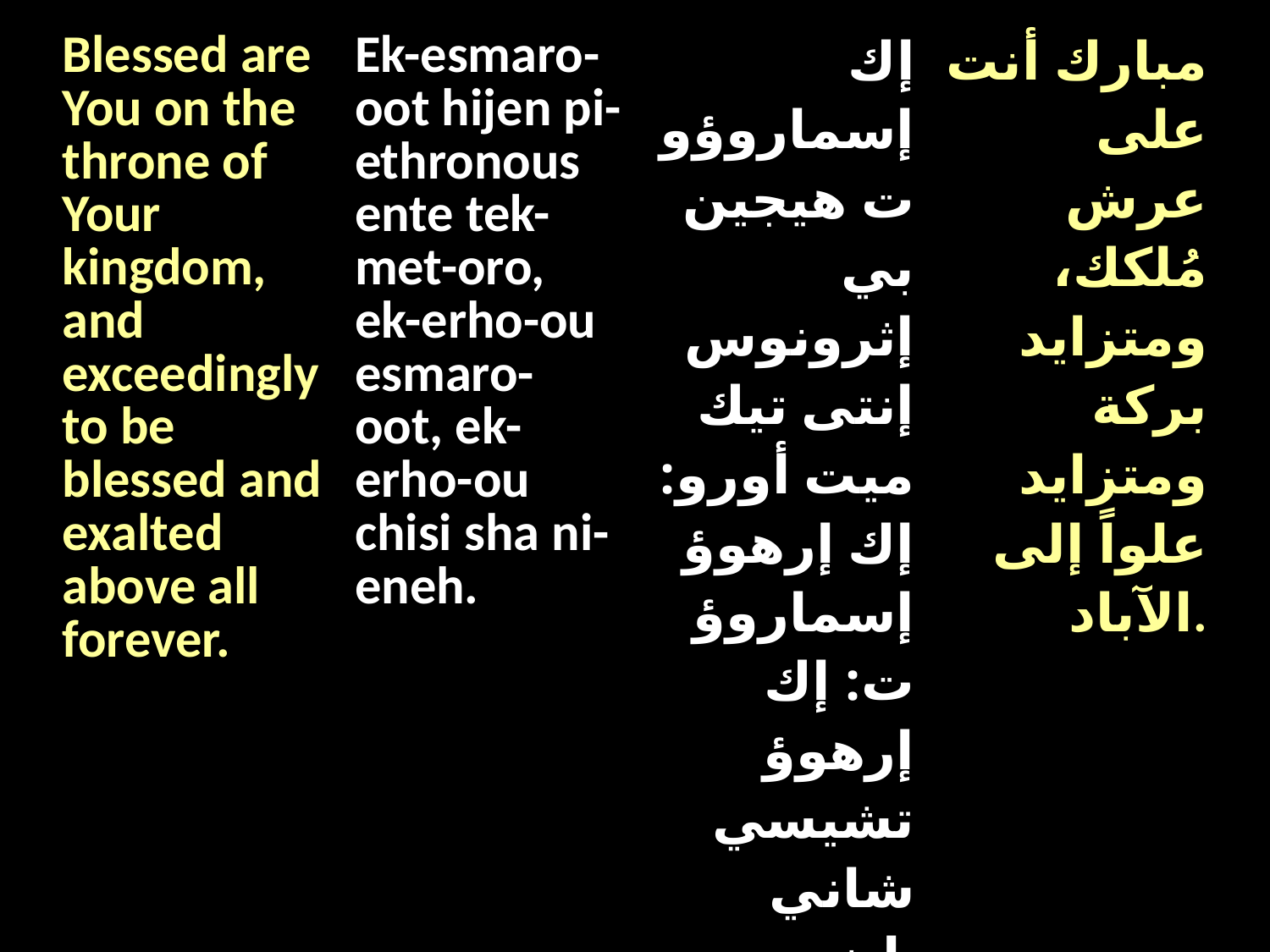

| Blessed are You on the throne of Your kingdom, and exceedingly to be blessed and exalted above all forever. | Ek-esmaro-oot hijen pi-ethronous ente tek-met-oro, ek-erho-ou esmaro-oot, ek-erho-ou chisi sha ni-eneh. | إك إسماروؤوت هيجين بي إثرونوس إنتى تيك ميت أورو: إك إرهوؤ إسماروؤت: إك إرهوؤ تشيسي شاني إينيه. | مبارك أنت على عرش مُلكك، ومتزايد بركة ومتزايد علواً إلى الآباد. |
| --- | --- | --- | --- |